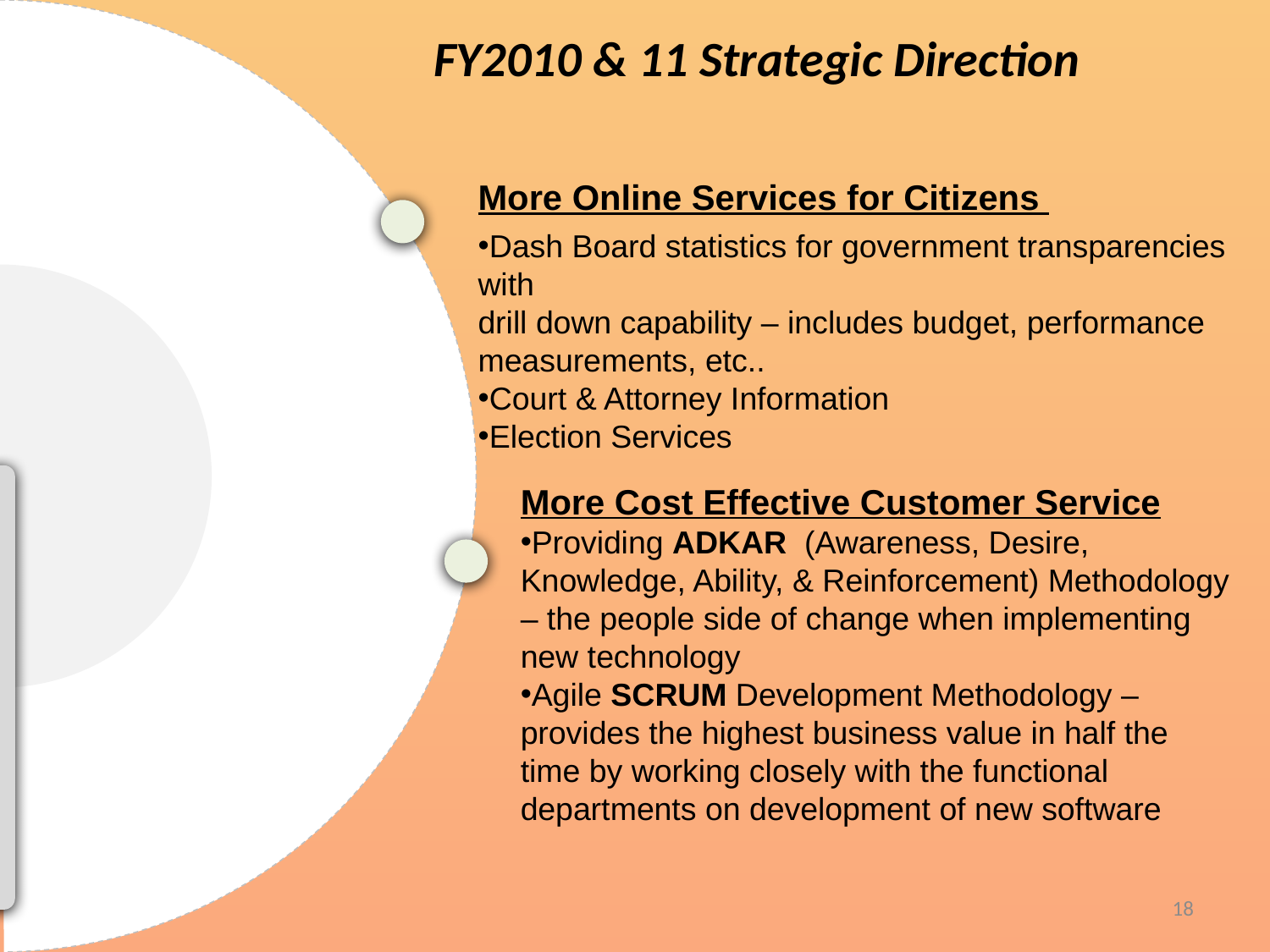

FY2010 & 11 Strategic Direction
More Online Services for Citizens

Dash Board statistics for government transparencies with
drill down capability – includes budget, performance measurements, etc..
Court & Attorney Information
Election Services

More Cost Effective Customer Service
Providing ADKAR  (Awareness, Desire, Knowledge, Ability, & Reinforcement) Methodology – the people side of change when implementing new technology
Agile SCRUM Development Methodology – provides the highest business value in half the time by working closely with the functional departments on development of new software

18